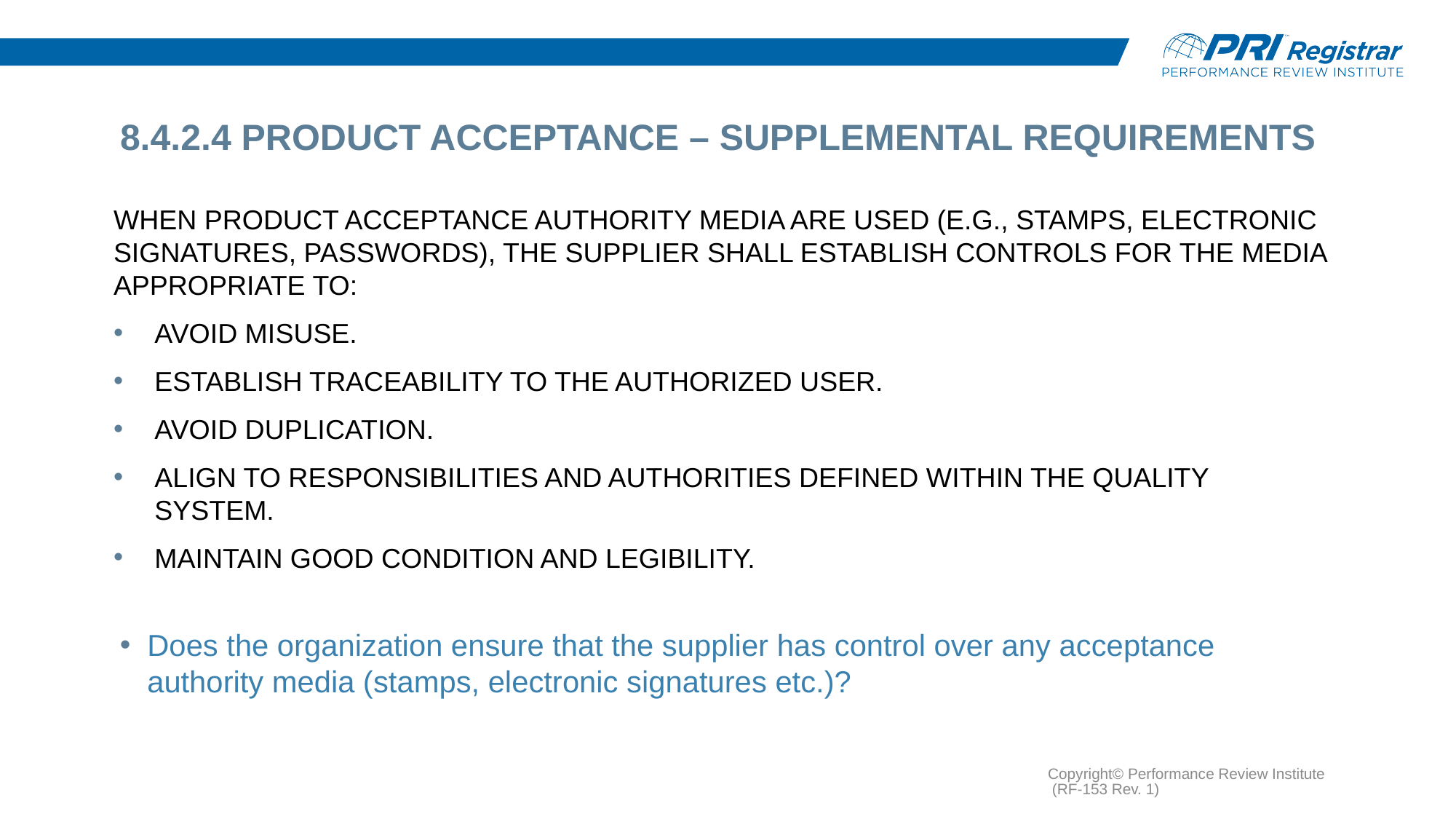

# 8.4.2.4 Product Acceptance – Supplemental Requirements
When product acceptance authority media are used (e.g., stamps, electronic signatures, passwords), the supplier shall establish controls for the media appropriate to:
Avoid misuse.
Establish traceability to the authorized user.
Avoid duplication.
Align to responsibilities and authorities defined within the quality system.
Maintain good condition and legibility.
Does the organization ensure that the supplier has control over any acceptance authority media (stamps, electronic signatures etc.)?
Copyright© Performance Review Institute (RF-153 Rev. 1)